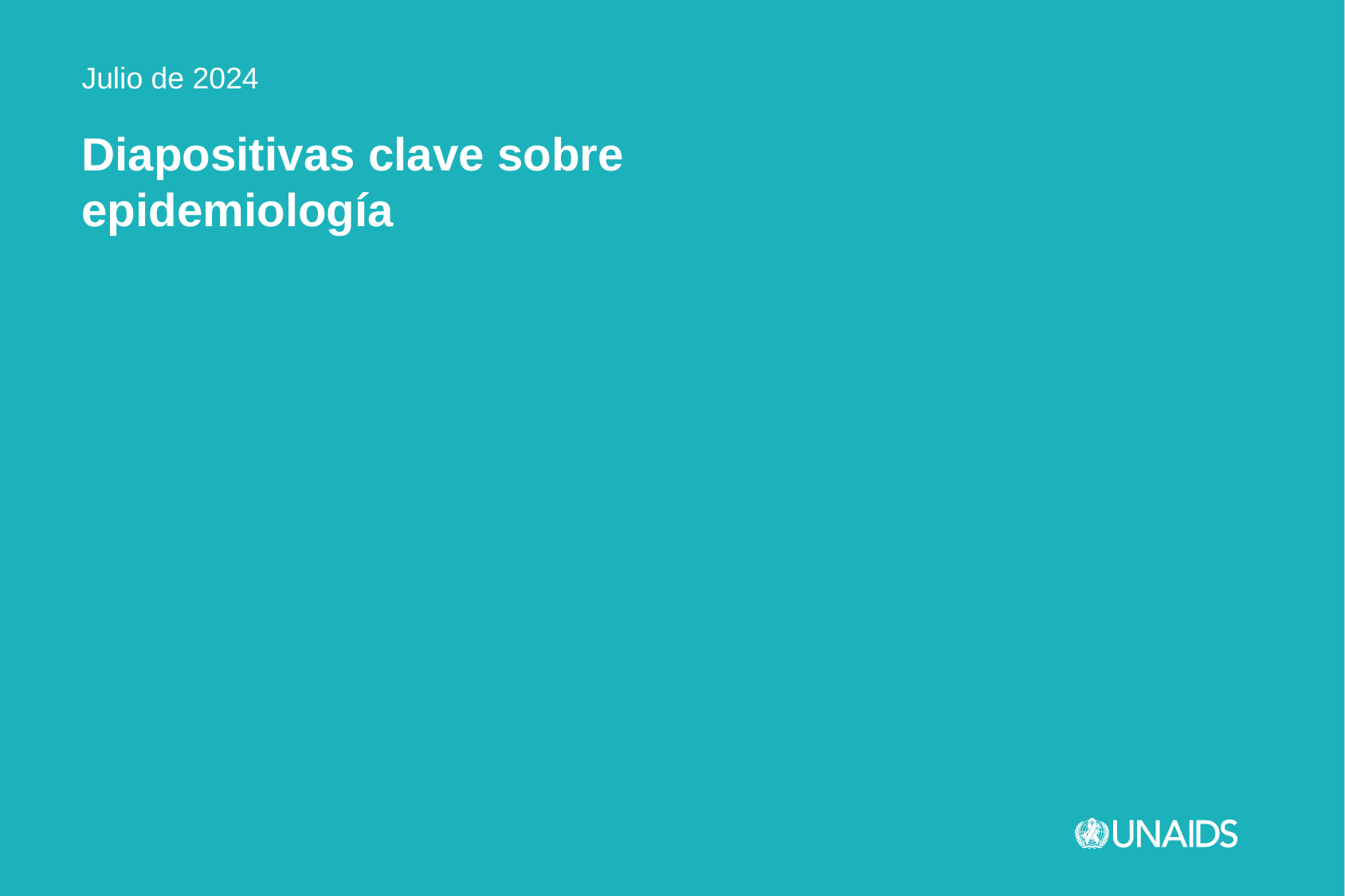

Julio de 2024
Diapositivas clave sobre epidemiología